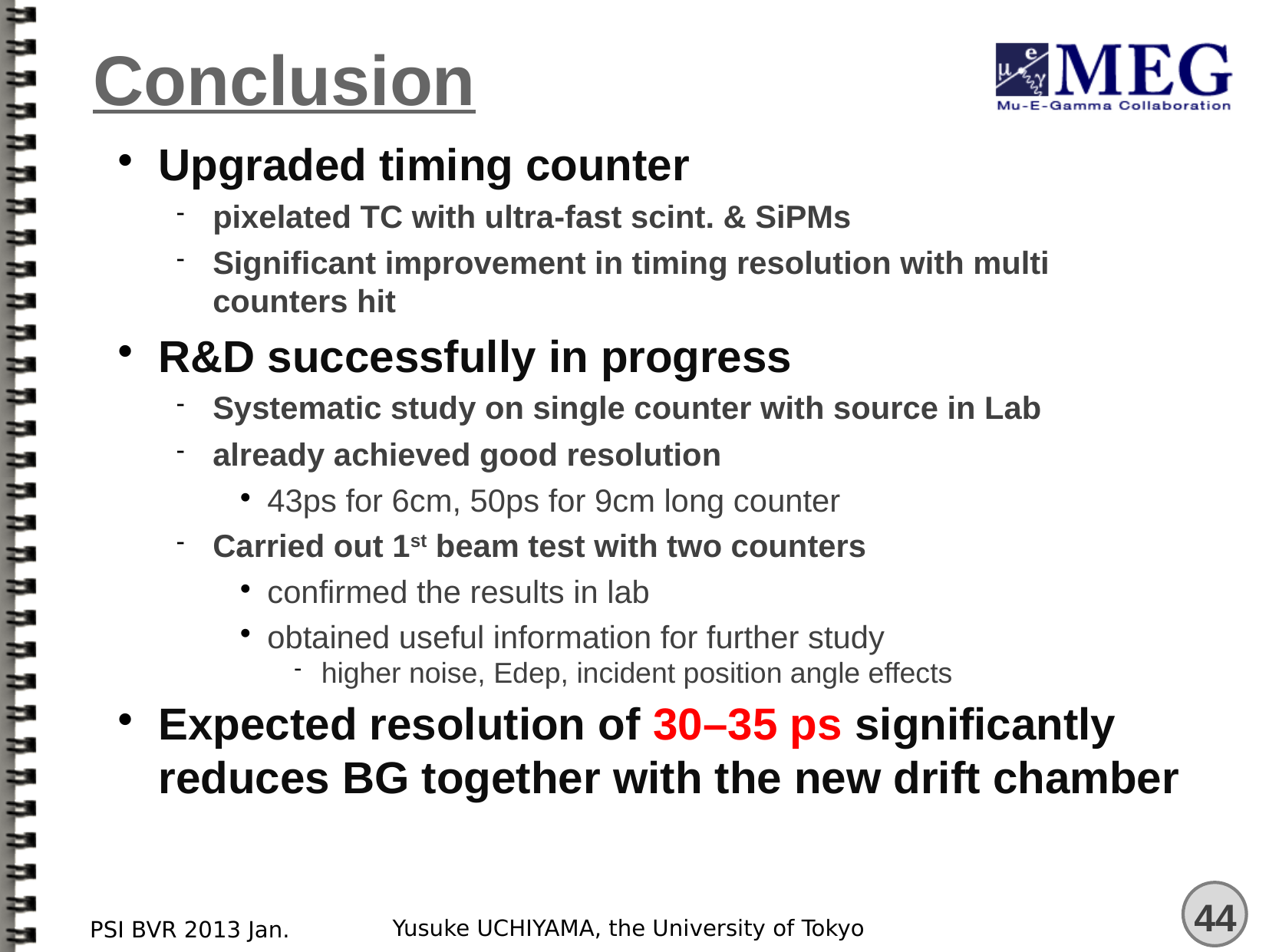

# Conclusion
Upgraded timing counter
pixelated TC with ultra-fast scint. & SiPMs
Significant improvement in timing resolution with multi counters hit
R&D successfully in progress
Systematic study on single counter with source in Lab
already achieved good resolution
43ps for 6cm, 50ps for 9cm long counter
Carried out 1st beam test with two counters
confirmed the results in lab
obtained useful information for further study
higher noise, Edep, incident position angle effects
Expected resolution of 30–35 ps significantly reduces BG together with the new drift chamber

Yusuke UCHIYAMA, the University of Tokyo
PSI BVR 2013 Jan.